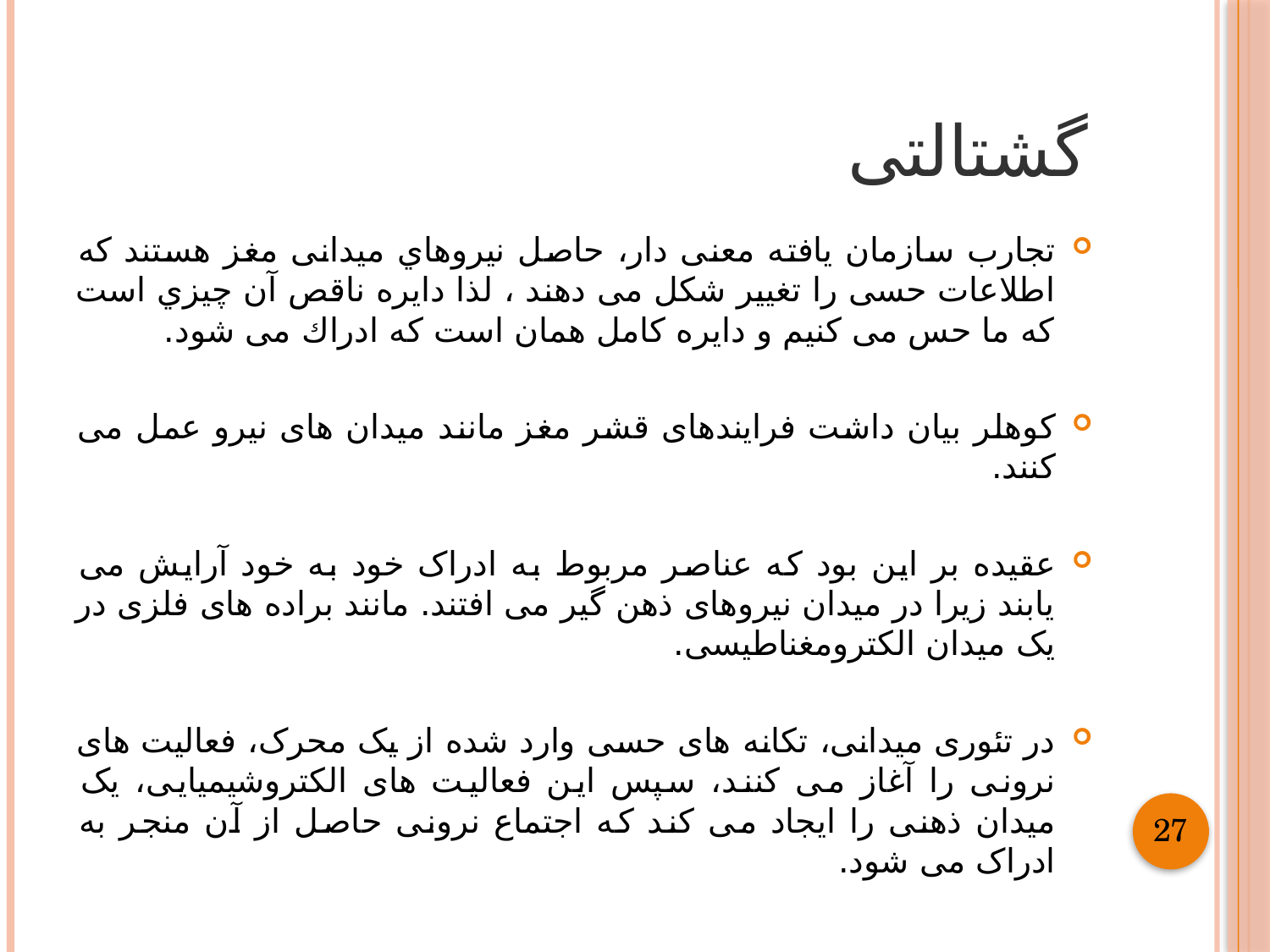

# گشتالتی
تجارب سازمان یافته معنی دار، حاصل نیروهاي میدانی مغز هستند که اطلاعات حسی را تغییر شکل می دهند ، لذا دایره ناقص آن چیزي است که ما حس می کنیم و دایره کامل همان است که ادراك می شود.

کوهلر بیان داشت فرایندهای قشر مغز مانند میدان های نیرو عمل می کنند.

عقیده بر این بود که عناصر مربوط به ادراک خود به خود آرایش می یابند زیرا در میدان نیروهای ذهن گیر می افتند. مانند براده های فلزی در یک میدان الکترومغناطیسی.

در تئوری میدانی، تکانه های حسی وارد شده از یک محرک، فعالیت های نرونی را آغاز می کنند، سپس این فعالیت های الکتروشیمیایی، یک میدان ذهنی را ایجاد می کند که اجتماع نرونی حاصل از آن منجر به ادراک می شود.

27